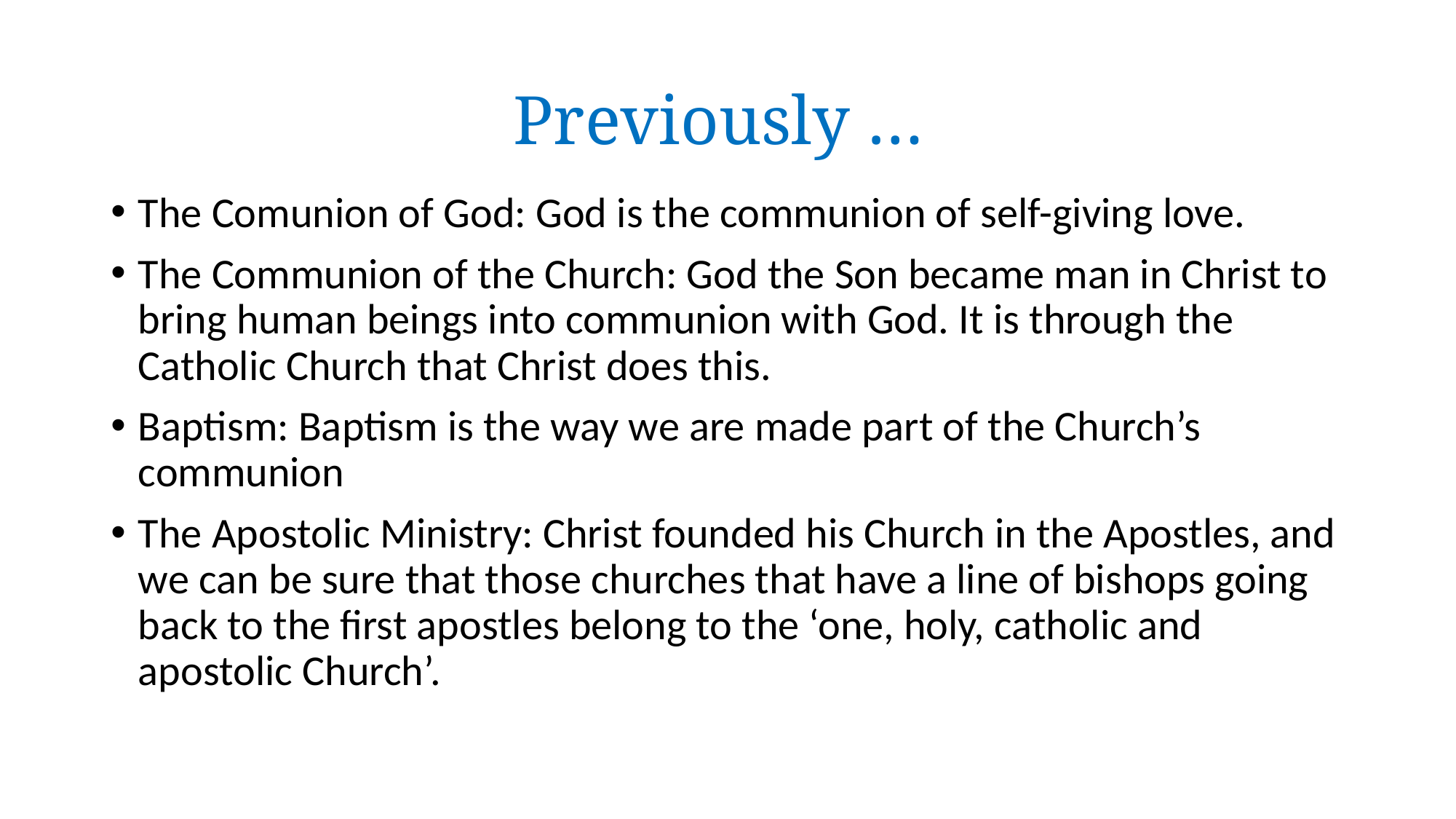

# Previously …
The Comunion of God: God is the communion of self-giving love.
The Communion of the Church: God the Son became man in Christ to bring human beings into communion with God. It is through the Catholic Church that Christ does this.
Baptism: Baptism is the way we are made part of the Church’s communion
The Apostolic Ministry: Christ founded his Church in the Apostles, and we can be sure that those churches that have a line of bishops going back to the first apostles belong to the ‘one, holy, catholic and apostolic Church’.